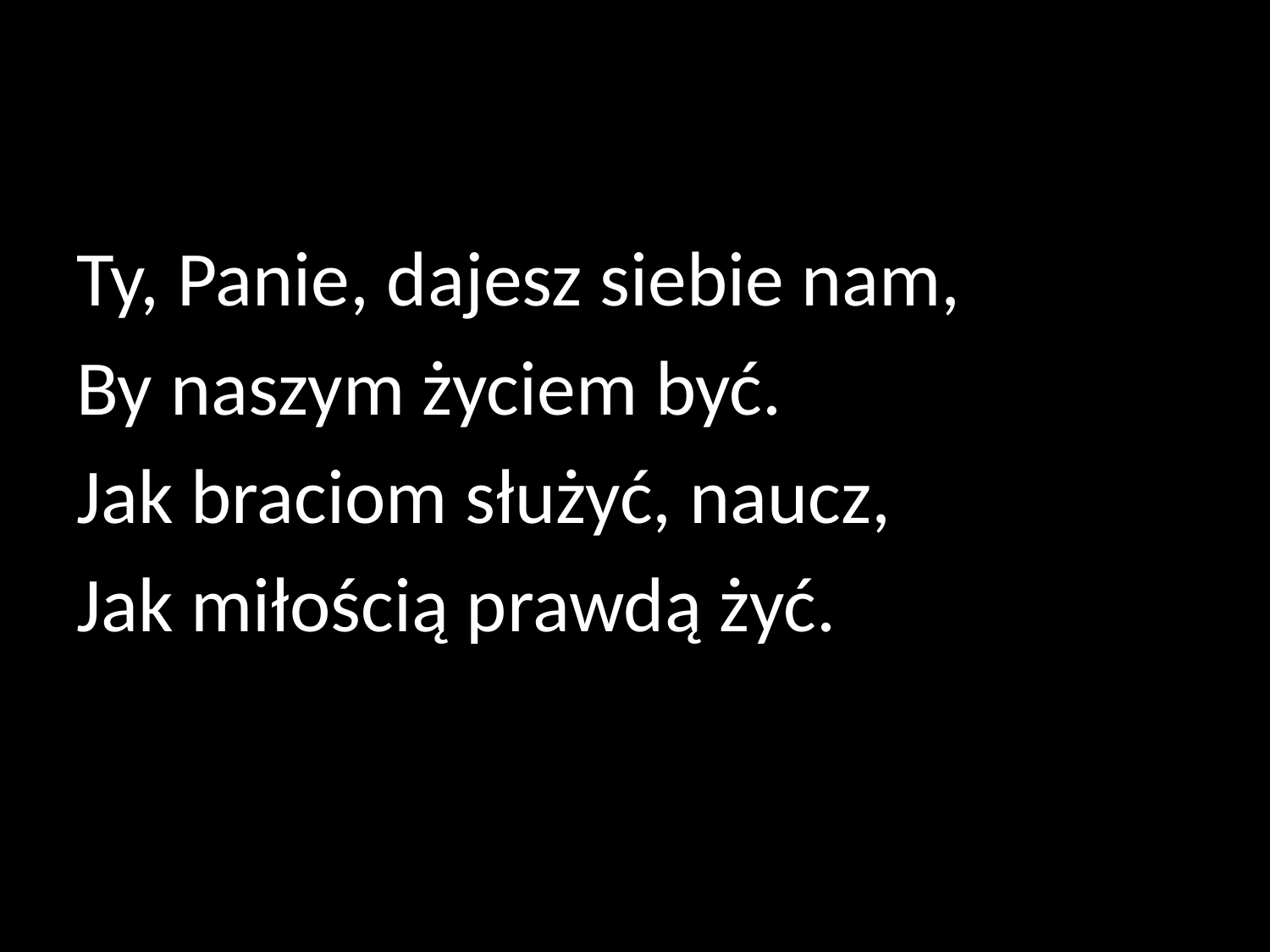

Ty, Panie, dajesz siebie nam,
By naszym życiem być.
Jak braciom służyć, naucz,
Jak miłością prawdą żyć.